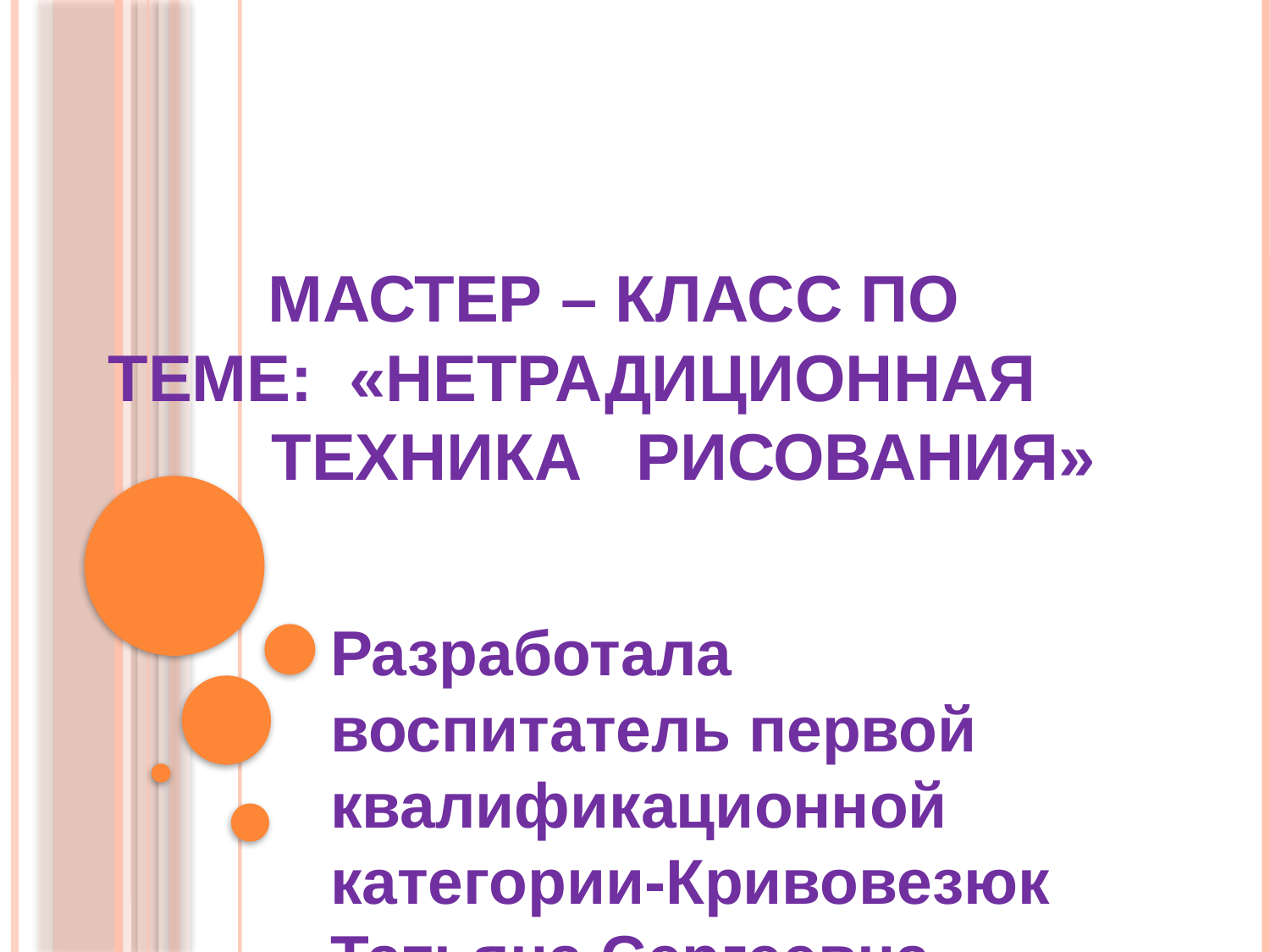

# МАСТЕР – КЛАСС ПО        ТЕМЕ:  «НЕТРАДИЦИОННАЯ ТЕХНИКА   РИСОВАНИЯ»
Разработала  воспитатель первой квалификационной категории-Кривовезюк Татьяна Сергеевна